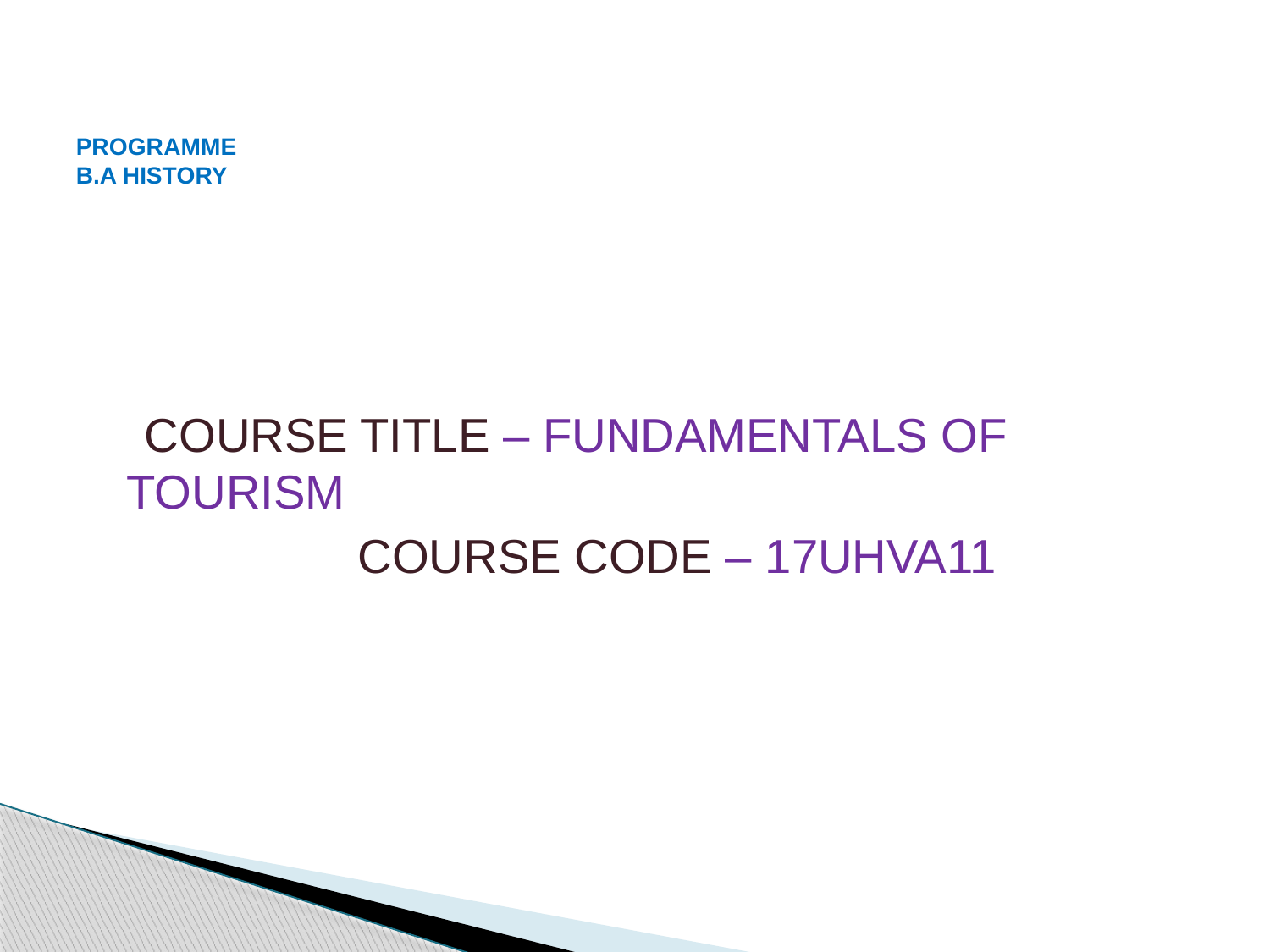

# PROGRAMME B.A HISTORY

    COURSE TITLE – FUNDAMENTALS OF TOURISM
                    COURSE CODE – 17UHVA11